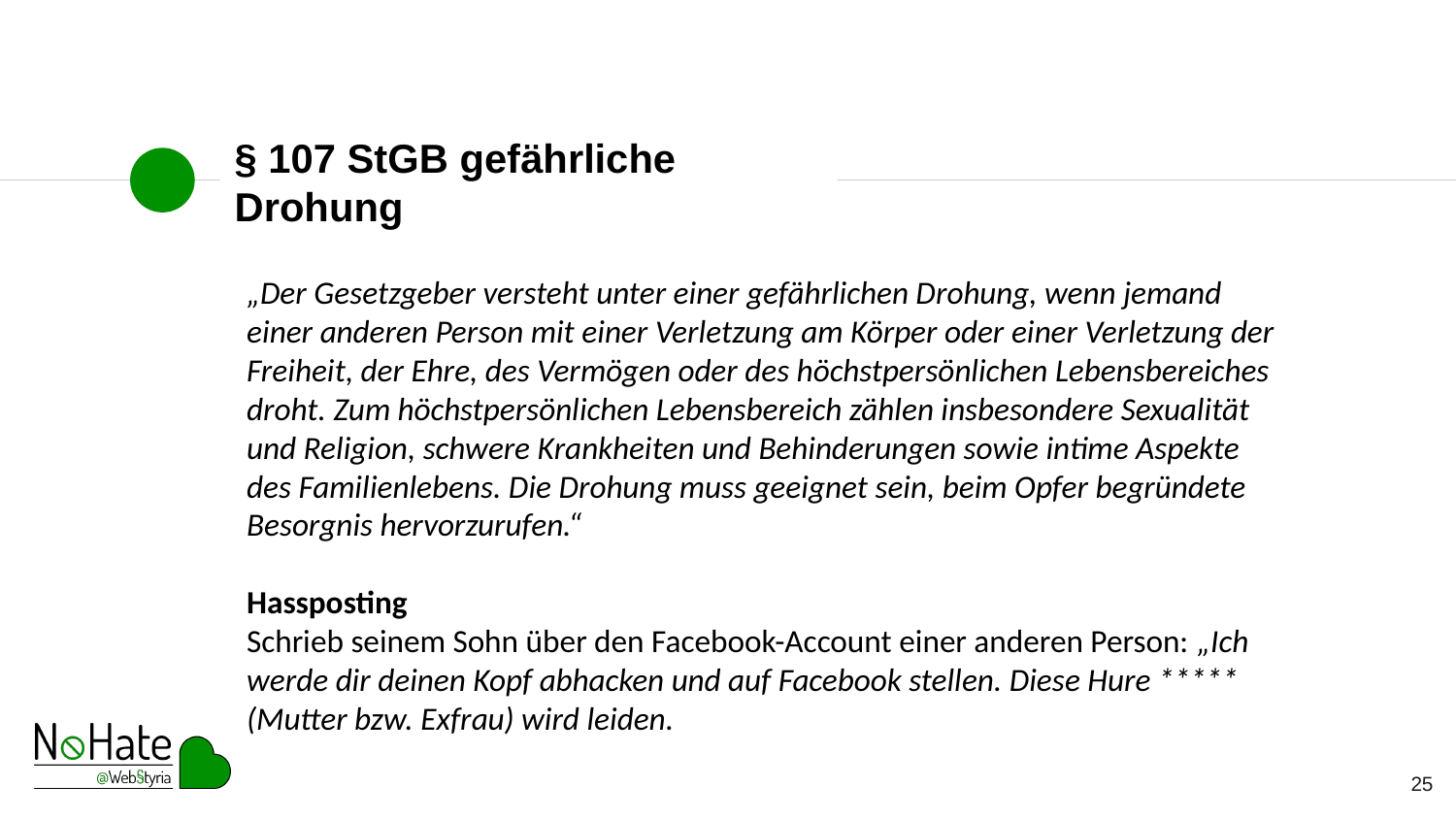

# § 107 StGB gefährliche Drohung
„Der Gesetzgeber versteht unter einer gefährlichen Drohung, wenn jemand einer anderen Person mit einer Verletzung am Körper oder einer Verletzung der Freiheit, der Ehre, des Vermögen oder des höchstpersönlichen Lebensbereiches droht. Zum höchstpersönlichen Lebensbereich zählen insbesondere Sexualität und Religion, schwere Krankheiten und Behinderungen sowie intime Aspekte des Familienlebens. Die Drohung muss geeignet sein, beim Opfer begründete Besorgnis hervorzurufen.“

Hassposting
Schrieb seinem Sohn über den Facebook-Account einer anderen Person: „Ich werde dir deinen Kopf abhacken und auf Facebook stellen. Diese Hure ***** (Mutter bzw. Exfrau) wird leiden.

25